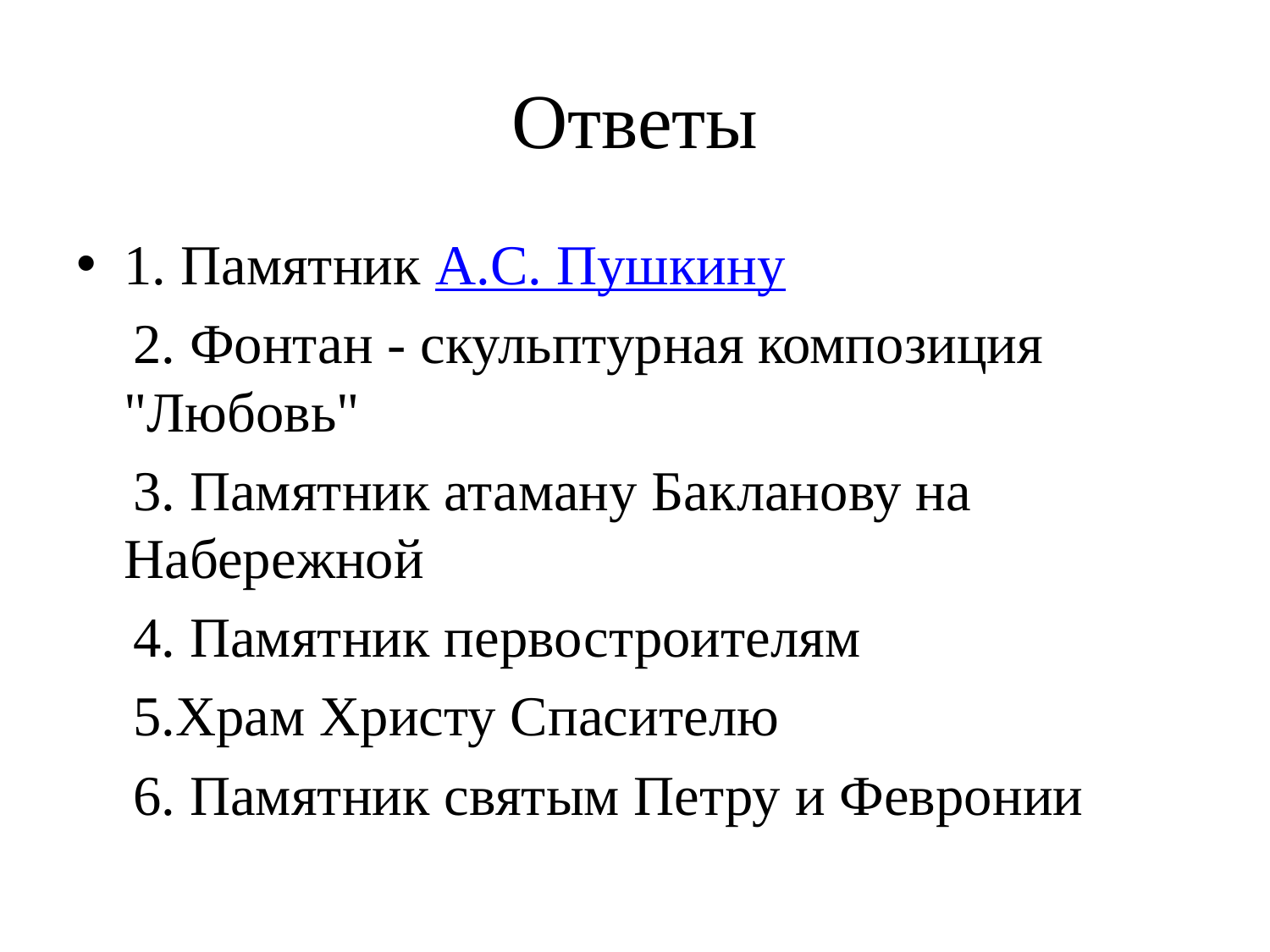

# Ответы
1. Памятник А.С. Пушкину
    2. Фонтан - скульптурная композиция "Любовь"
    3. Памятник атаману Бакланову на Набережной
    4. Памятник первостроителям
    5.Храм Христу Спасителю
    6. Памятник святым Петру и Февронии